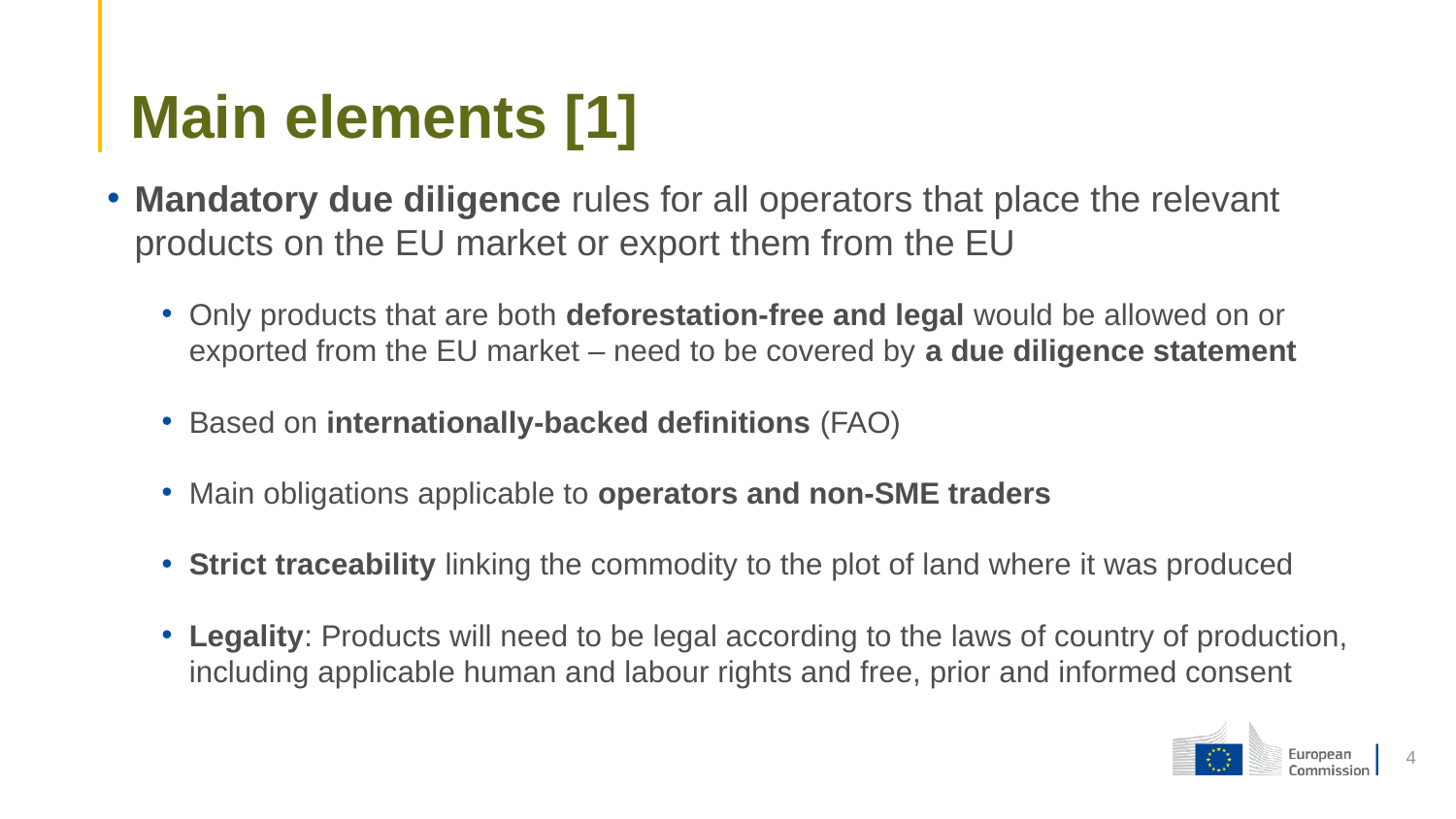

# Main elements [1]
Mandatory due diligence rules for all operators that place the relevant products on the EU market or export them from the EU
Only products that are both deforestation-free and legal would be allowed on or exported from the EU market – need to be covered by a due diligence statement
Based on internationally-backed definitions (FAO)
Main obligations applicable to operators and non-SME traders
Strict traceability linking the commodity to the plot of land where it was produced
Legality: Products will need to be legal according to the laws of country of production, including applicable human and labour rights and free, prior and informed consent
4